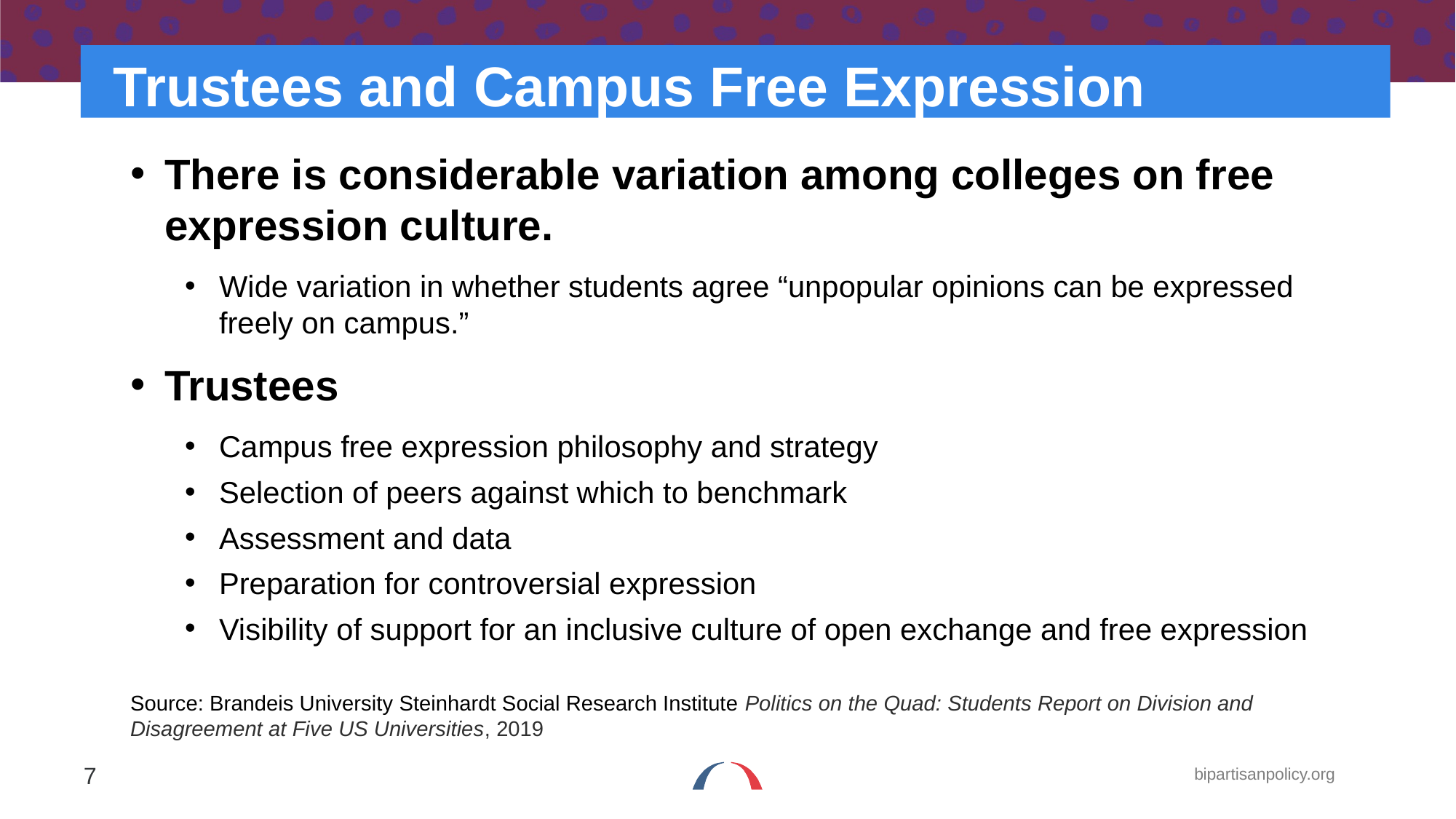

Trustees and Campus Free Expression
There is considerable variation among colleges on free expression culture.
Wide variation in whether students agree “unpopular opinions can be expressed freely on campus.”
Trustees
Campus free expression philosophy and strategy
Selection of peers against which to benchmark
Assessment and data
Preparation for controversial expression
Visibility of support for an inclusive culture of open exchange and free expression

Source: Brandeis University Steinhardt Social Research Institute Politics on the Quad: Students Report on Division and Disagreement at Five US Universities, 2019

7
bipartisanpolicy.org